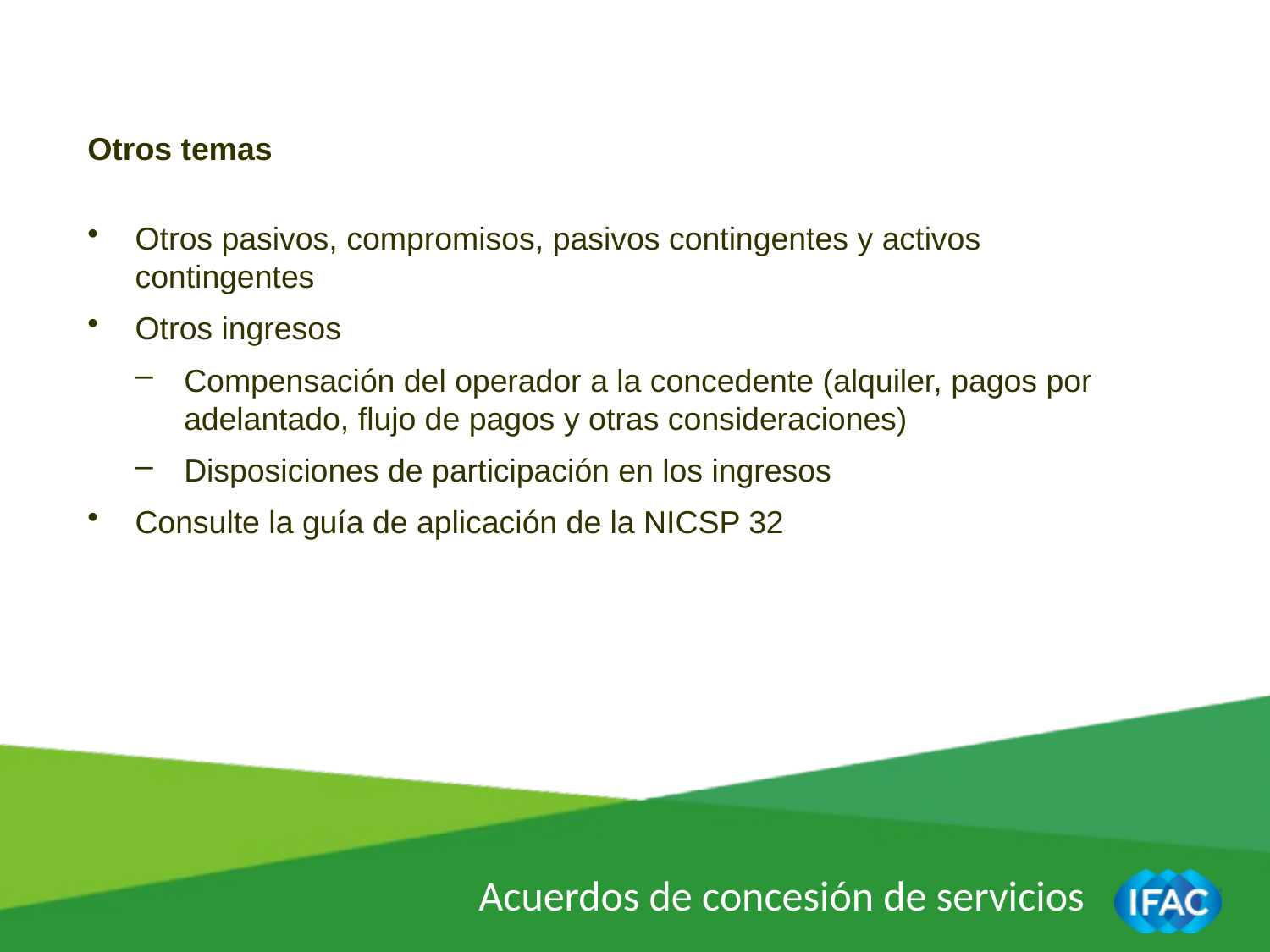

Otros temas

Otros pasivos, compromisos, pasivos contingentes y activos contingentes
Otros ingresos
Compensación del operador a la concedente (alquiler, pagos por adelantado, flujo de pagos y otras consideraciones)
Disposiciones de participación en los ingresos
Consulte la guía de aplicación de la NICSP 32

Acuerdos de concesión de servicios